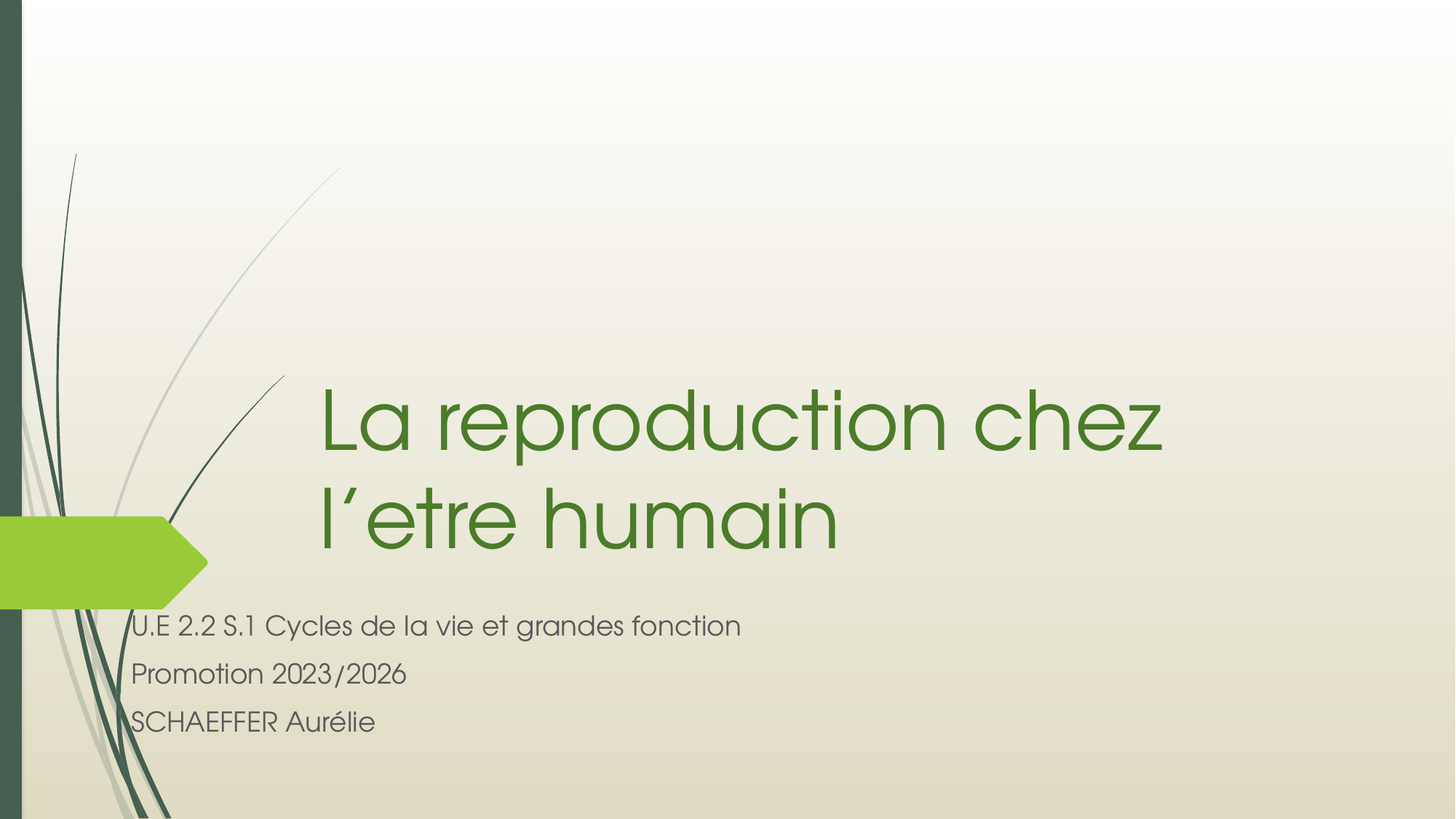

# La reproduction chez l’etre humain
U.E 2.2 S.1 Cycles de la vie et grandes fonction
Promotion 2023/2026
SCHAEFFER Aurélie